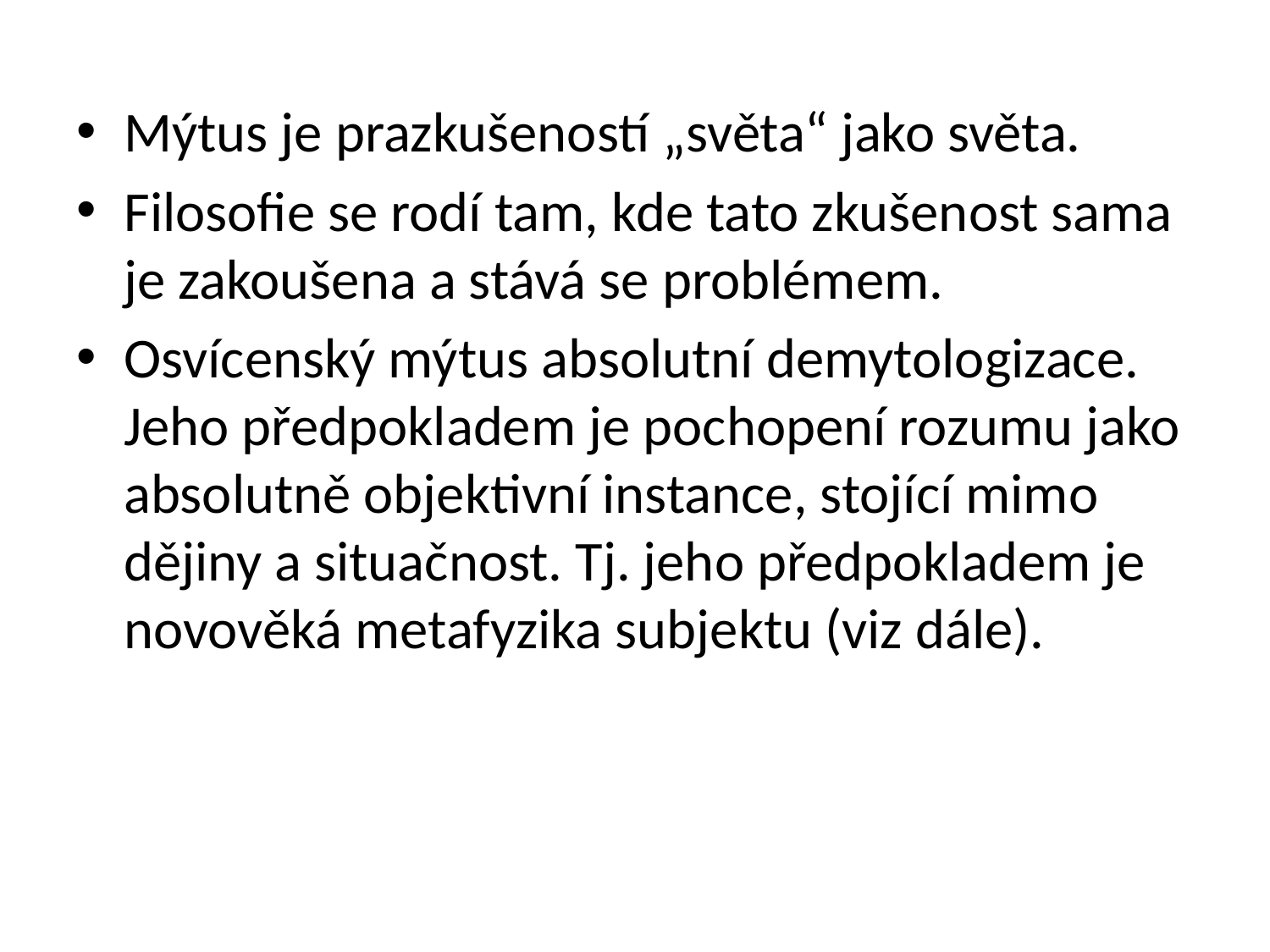

Mýtus je prazkušeností „světa“ jako světa.
Filosofie se rodí tam, kde tato zkušenost sama je zakoušena a stává se problémem.
Osvícenský mýtus absolutní demytologizace. Jeho předpokladem je pochopení rozumu jako absolutně objektivní instance, stojící mimo dějiny a situačnost. Tj. jeho předpokladem je novověká metafyzika subjektu (viz dále).